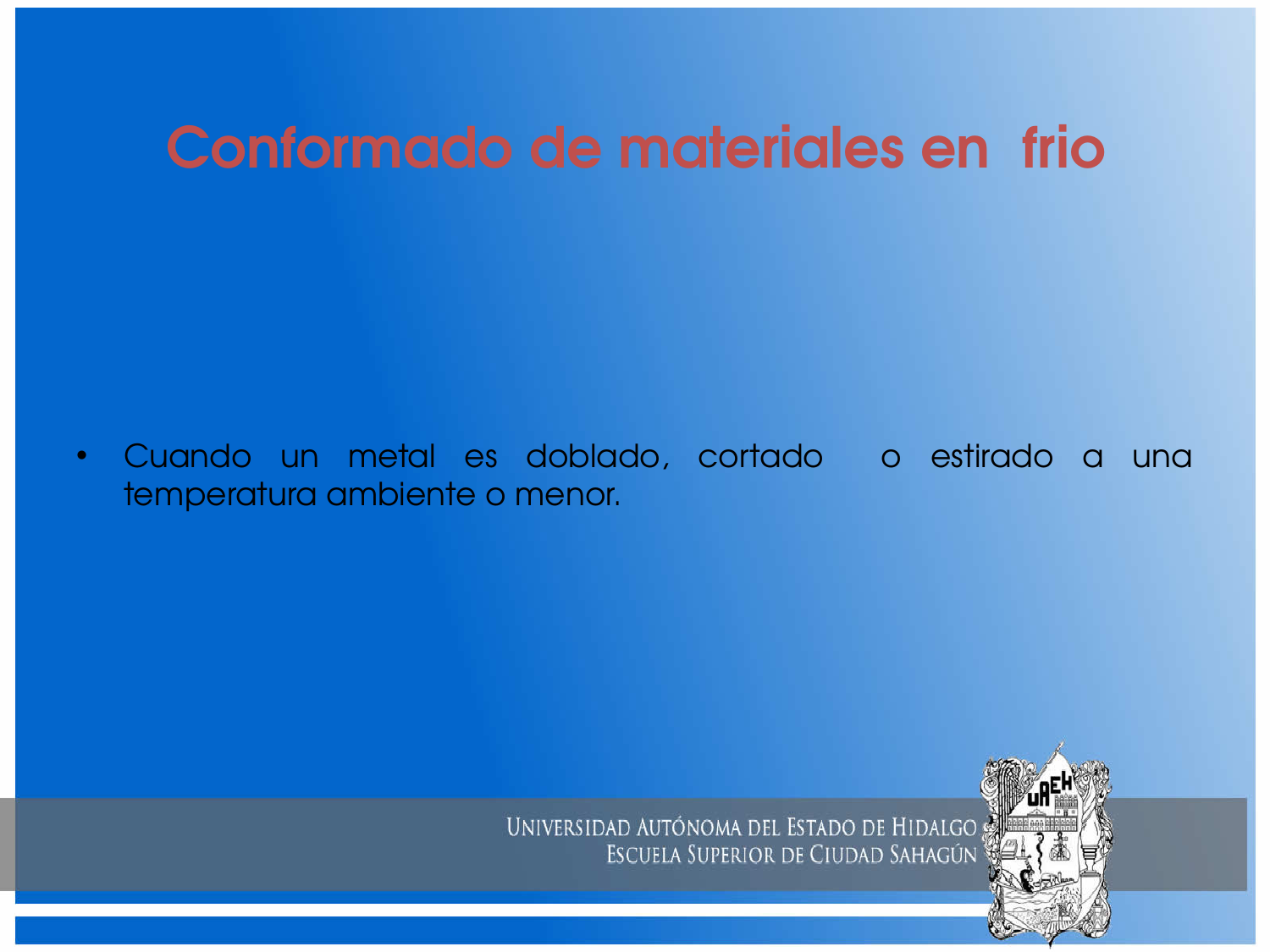

# Conformado de materiales en  frio

Cuando un metal es doblado, cortado  o estirado a una temperatura ambiente o menor.